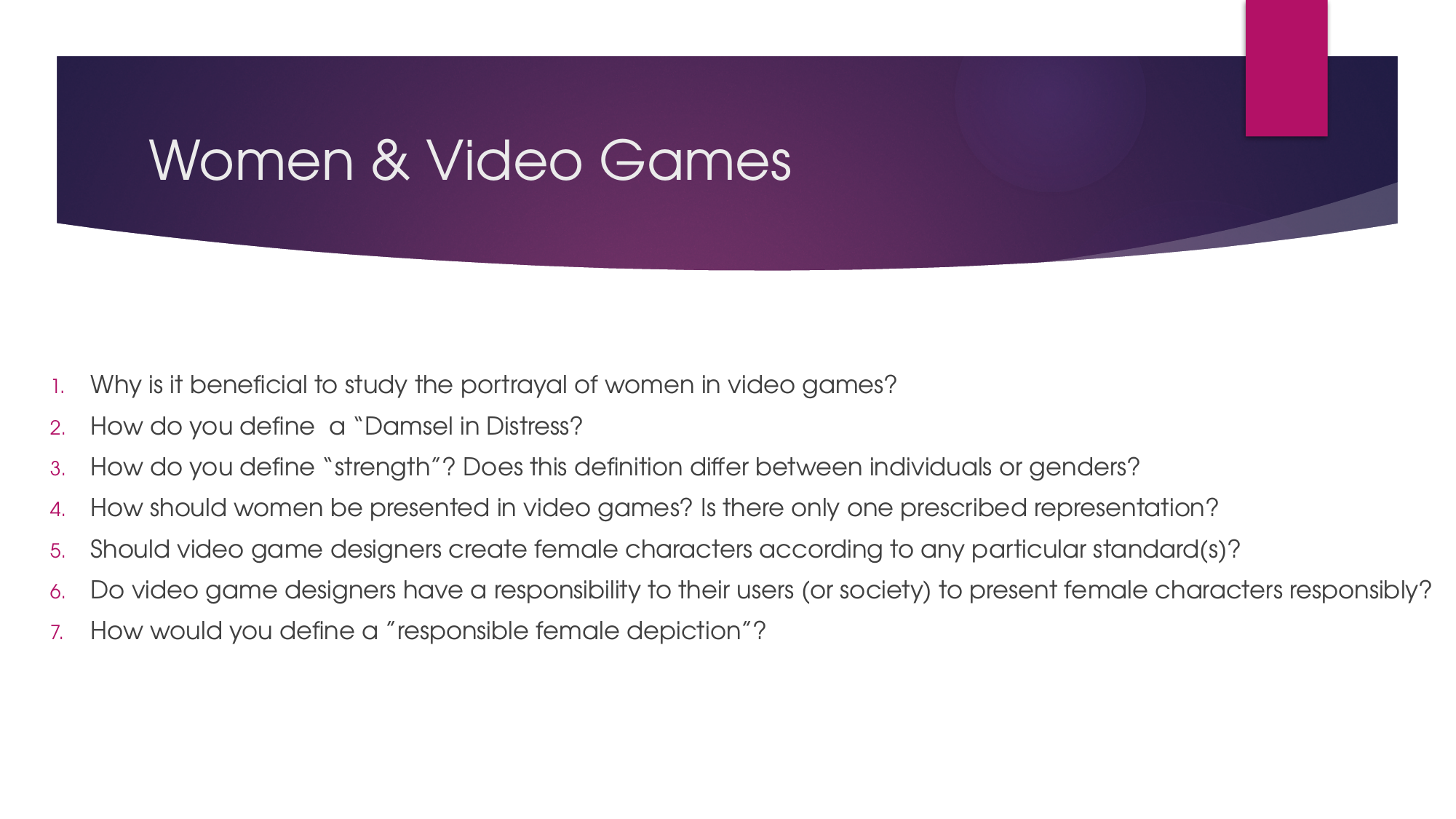

# Women & Video Games

Why is it beneficial to study the portrayal of women in video games?
How do you define  a “Damsel in Distress?
How do you define “strength”? Does this definition differ between individuals or genders?
How should women be presented in video games? Is there only one prescribed representation?
Should video game designers create female characters according to any particular standard(s)?
Do video game designers have a responsibility to their users (or society) to present female characters responsibly?
How would you define a ”responsible female depiction”?